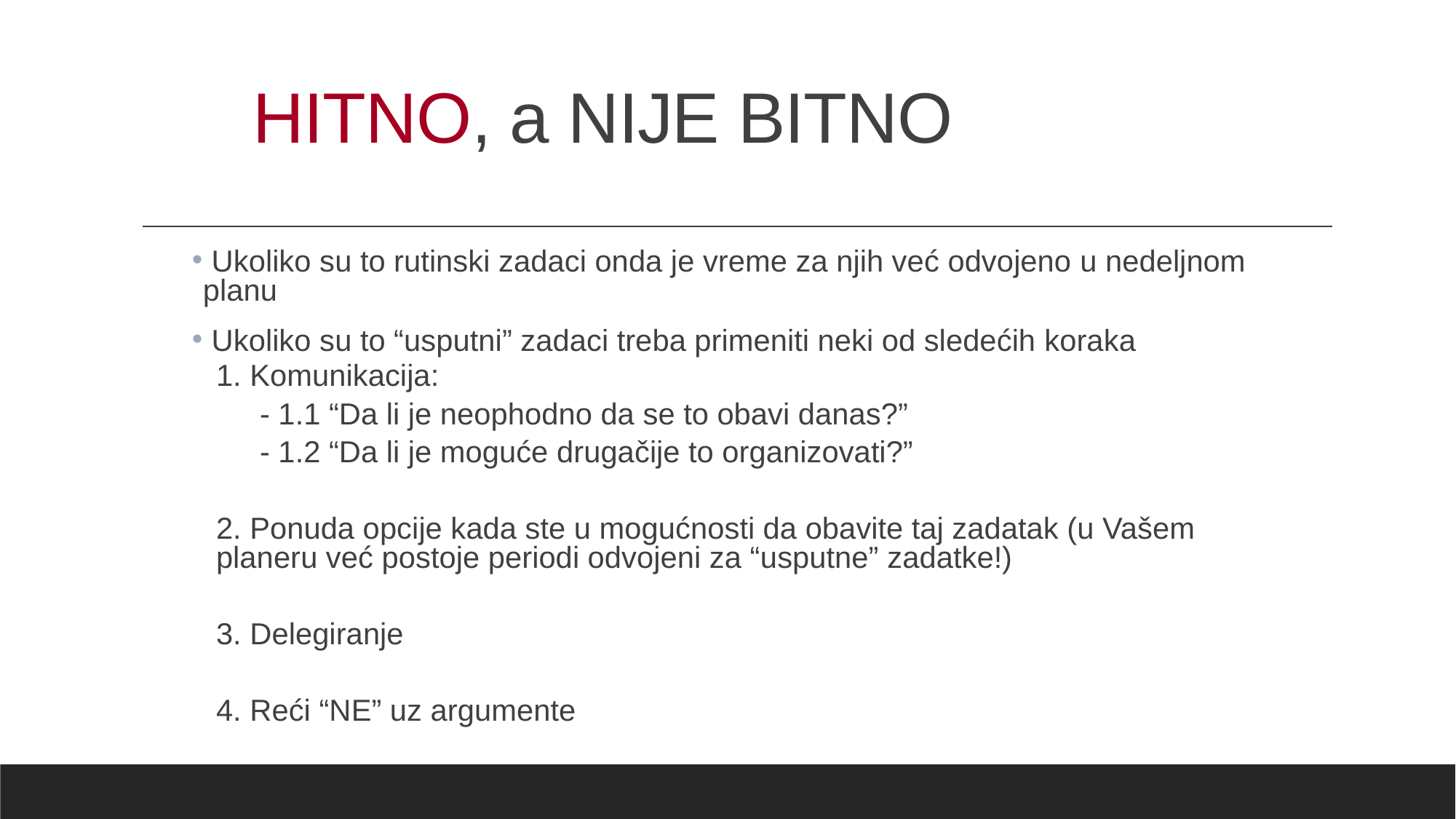

# HITNO, a NIJE BITNO
 Ukoliko su to rutinski zadaci onda je vreme za njih već odvojeno u nedeljnom planu
 Ukoliko su to “usputni” zadaci treba primeniti neki od sledećih koraka
1. Komunikacija:
- 1.1 “Da li je neophodno da se to obavi danas?”
- 1.2 “Da li je moguće drugačije to organizovati?”

2. Ponuda opcije kada ste u mogućnosti da obavite taj zadatak (u Vašem planeru već postoje periodi odvojeni za “usputne” zadatke!)

3. Delegiranje

4. Reći “NE” uz argumente